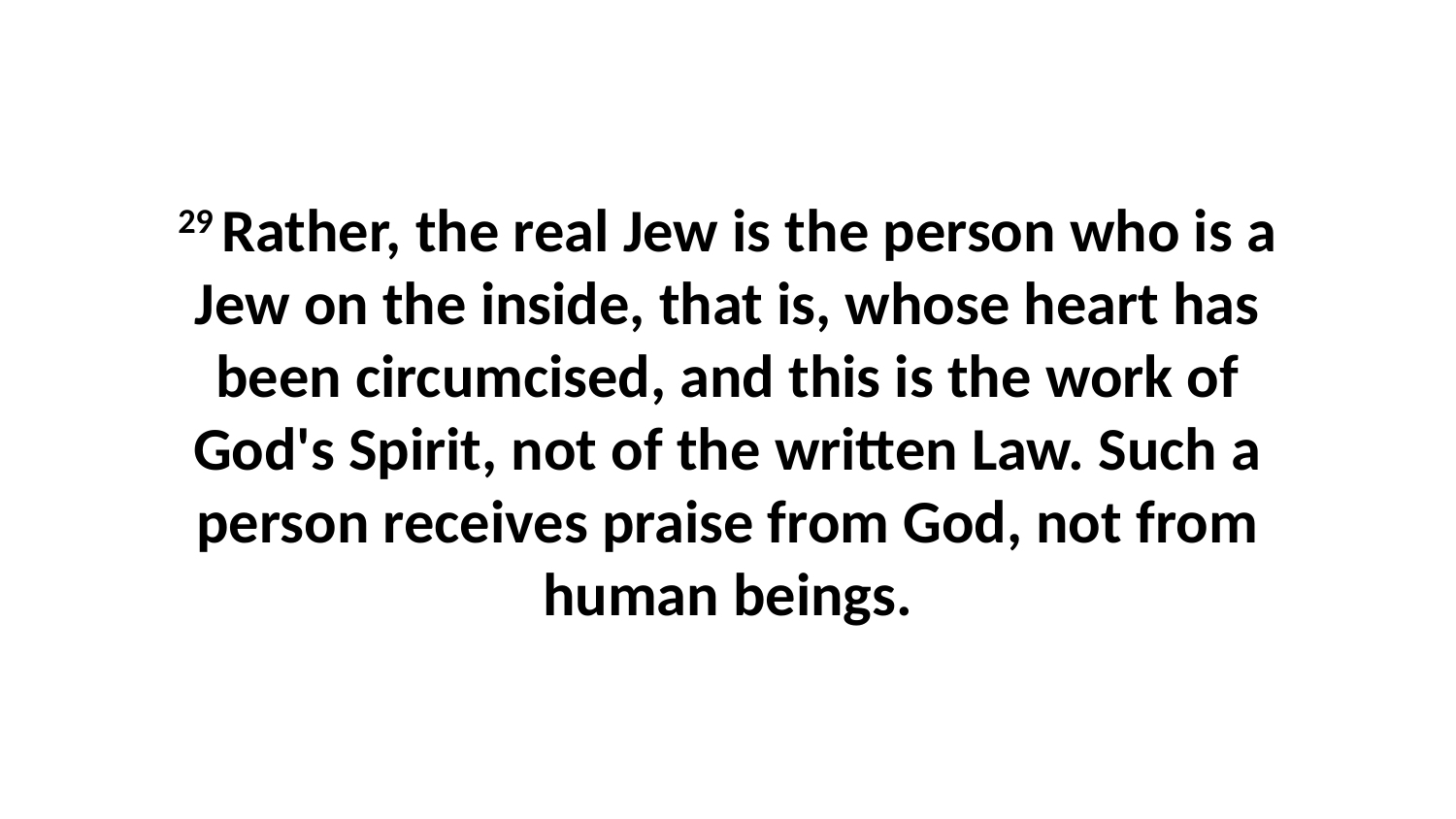

29 Rather, the real Jew is the person who is a Jew on the inside, that is, whose heart has been circumcised, and this is the work of God's Spirit, not of the written Law. Such a person receives praise from God, not from human beings.